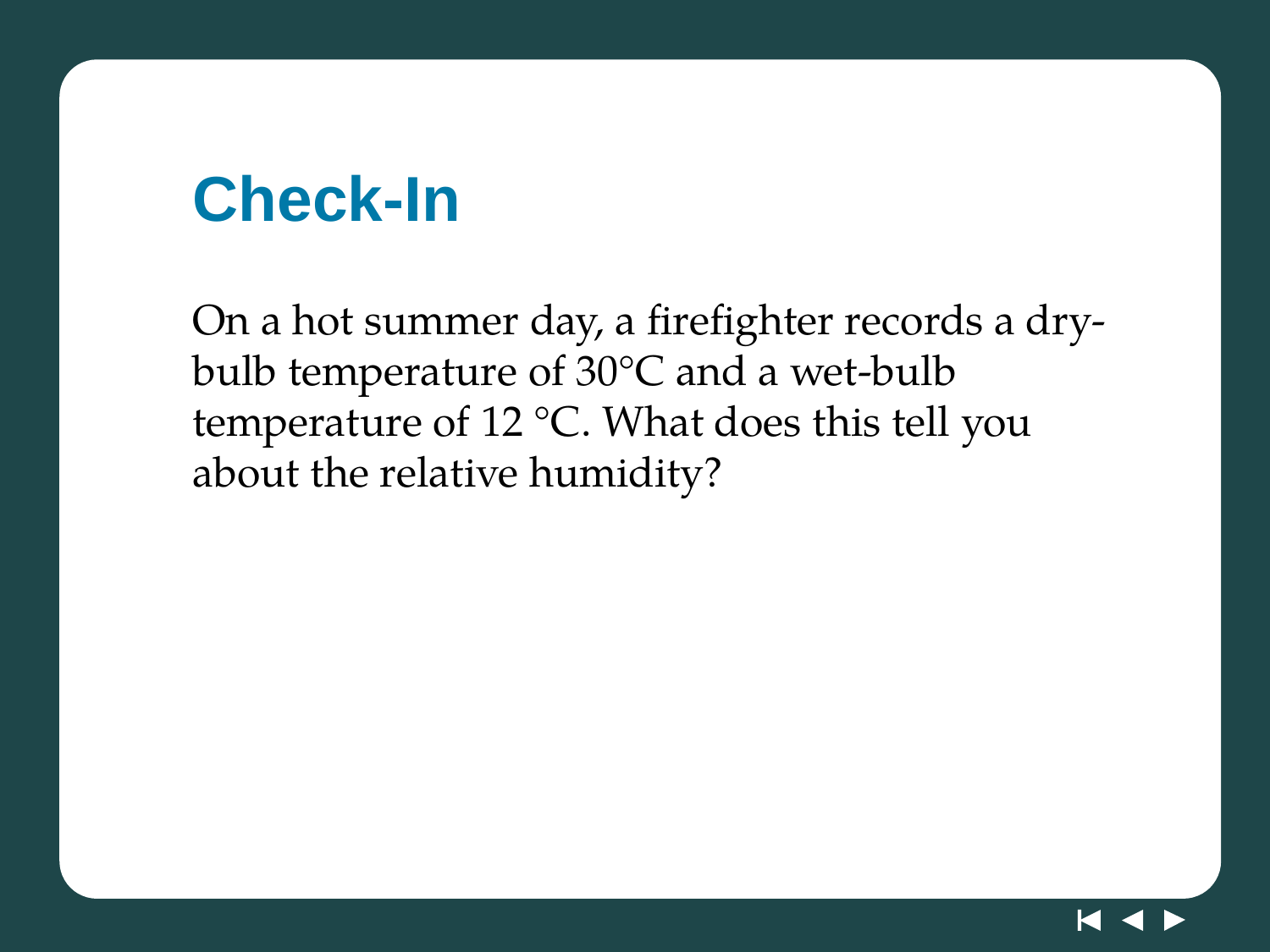

# Check-In
On a hot summer day, a firefighter records a dry-bulb temperature of 30°C and a wet-bulb temperature of 12 °C. What does this tell you about the relative humidity?